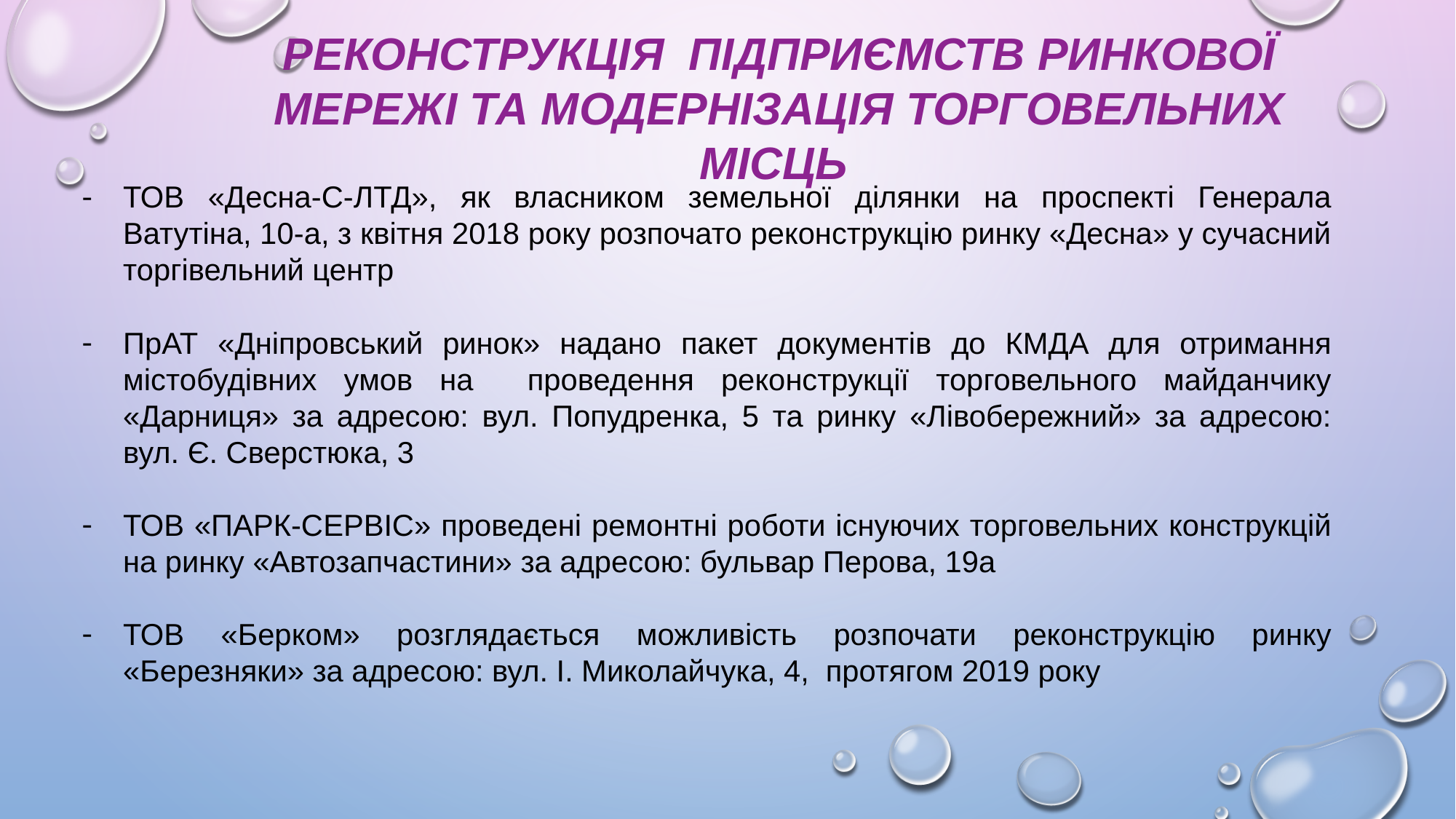

Реконструкція  підприємств ринкової мережі та модернізація торговельних місць
ТОВ «Десна-С-ЛТД», як власником земельної ділянки на проспекті Генерала Ватутіна, 10-а, з квітня 2018 року розпочато реконструкцію ринку «Десна» у сучасний торгівельний центр

ПрАТ «Дніпровський ринок» надано пакет документів до КМДА для отримання містобудівних умов на  проведення реконструкції торговельного майданчику «Дарниця» за адресою: вул. Попудренка, 5 та ринку «Лівобережний» за адресою: вул. Є. Сверстюка, 3

ТОВ «ПАРК-СЕРВІС» проведені ремонтні роботи існуючих торговельних конструкцій на ринку «Автозапчастини» за адресою: бульвар Перова, 19а

ТОВ «Берком» розглядається можливість розпочати реконструкцію ринку «Березняки» за адресою: вул. І. Миколайчука, 4,  протягом 2019 року